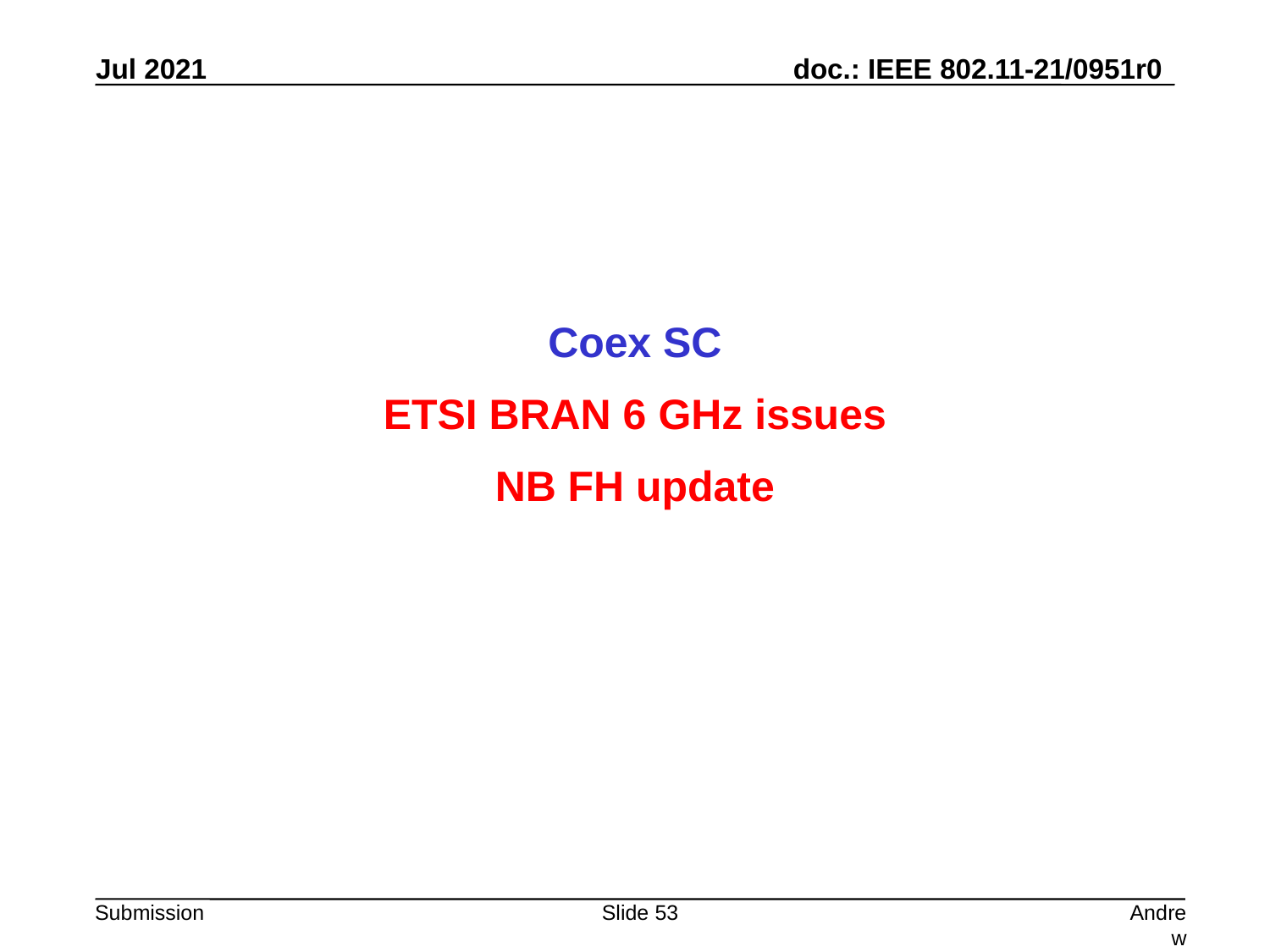

Coex SC
ETSI BRAN 6 GHz issues
NB FH update
Slide 53
Andrew Myles, Cisco